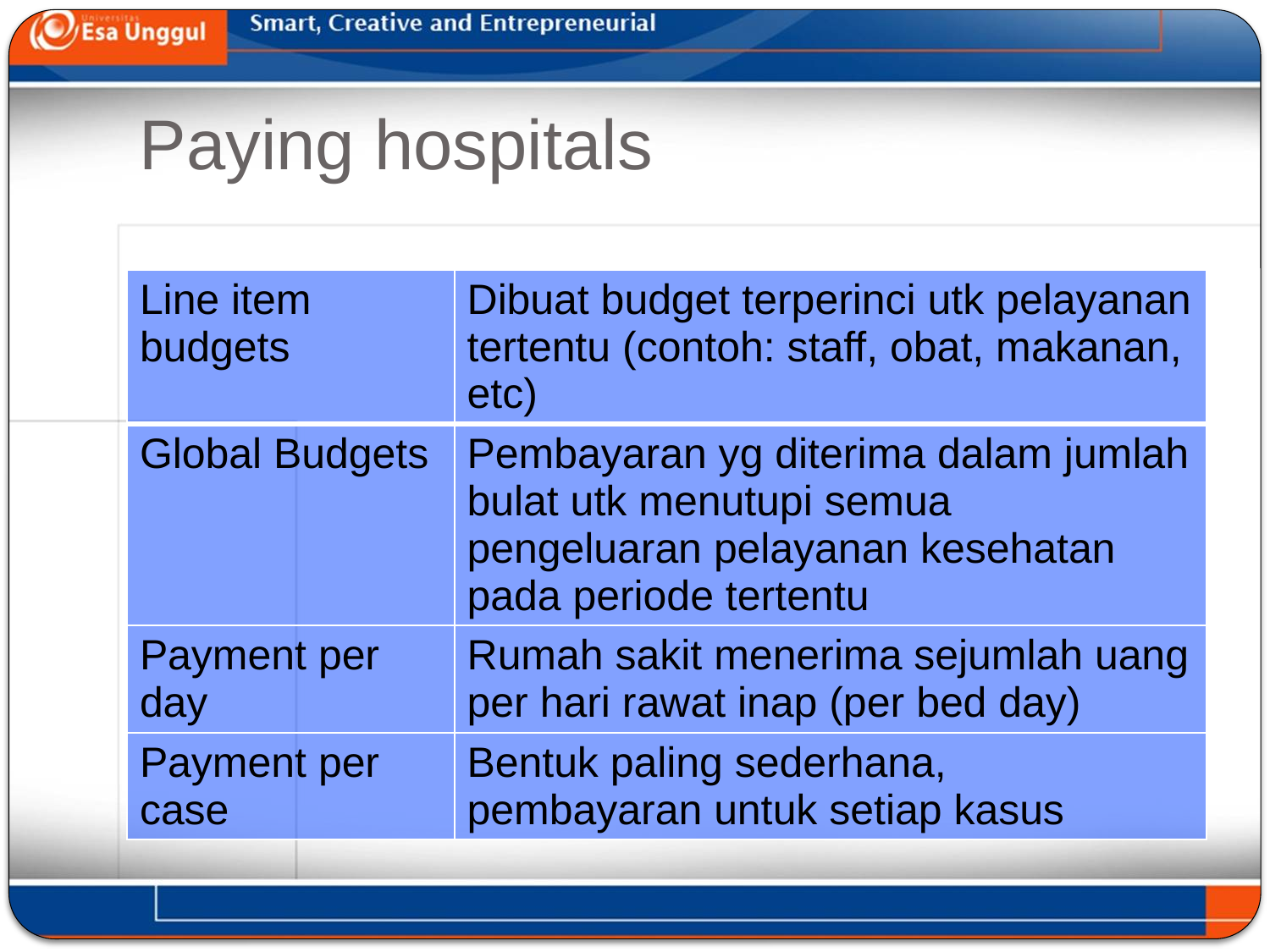

# Paying hospitals
| Line item budgets | Dibuat budget terperinci utk pelayanan tertentu (contoh: staff, obat, makanan, etc) |
| --- | --- |
| Global Budgets | Pembayaran yg diterima dalam jumlah bulat utk menutupi semua pengeluaran pelayanan kesehatan pada periode tertentu |
| Payment per day | Rumah sakit menerima sejumlah uang per hari rawat inap (per bed day) |
| Payment per case | Bentuk paling sederhana, pembayaran untuk setiap kasus |